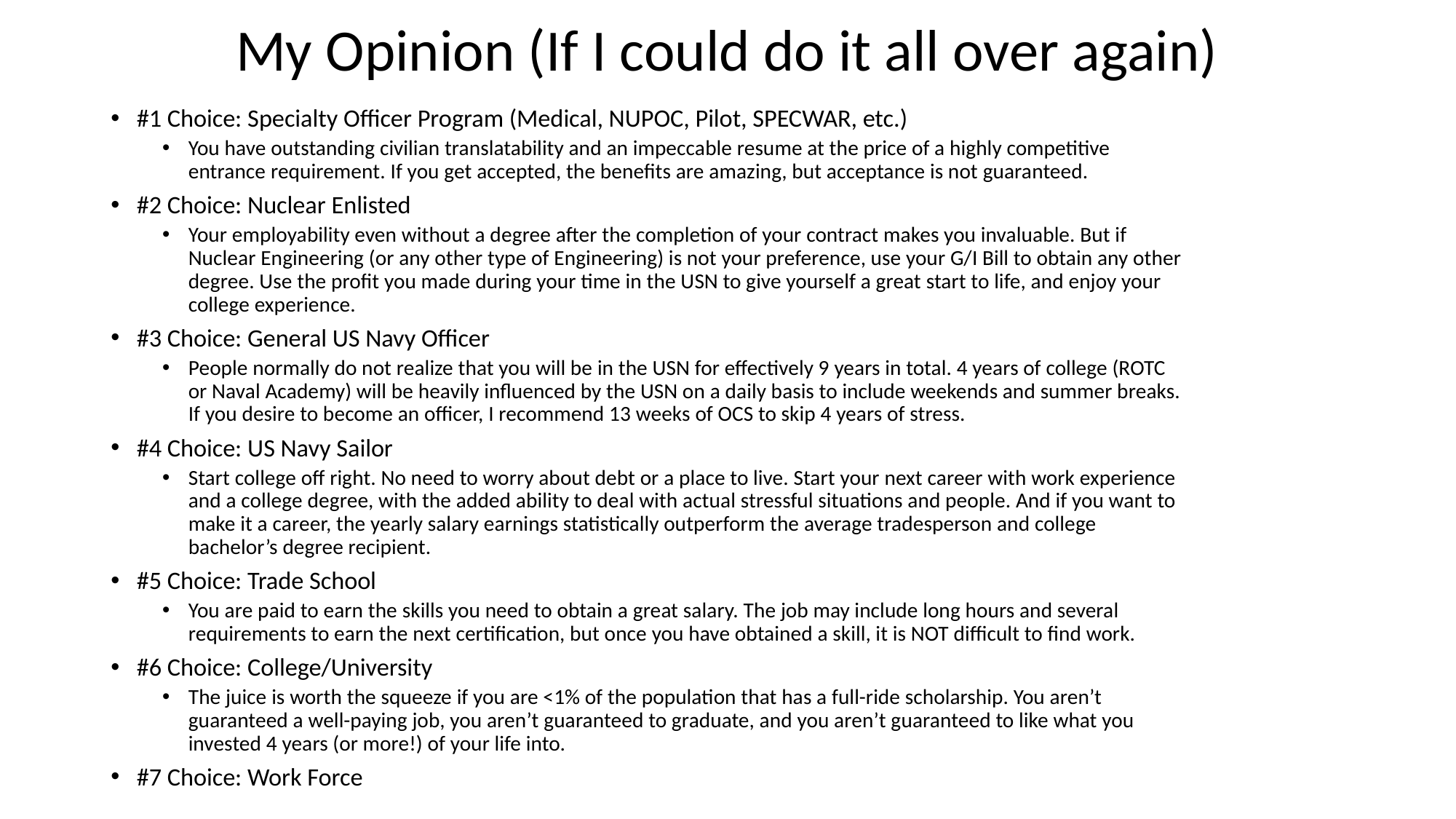

# My Opinion (If I could do it all over again)
#1 Choice: Specialty Officer Program (Medical, NUPOC, Pilot, SPECWAR, etc.)
You have outstanding civilian translatability and an impeccable resume at the price of a highly competitive entrance requirement. If you get accepted, the benefits are amazing, but acceptance is not guaranteed.
#2 Choice: Nuclear Enlisted
Your employability even without a degree after the completion of your contract makes you invaluable. But if Nuclear Engineering (or any other type of Engineering) is not your preference, use your G/I Bill to obtain any other degree. Use the profit you made during your time in the USN to give yourself a great start to life, and enjoy your college experience.
#3 Choice: General US Navy Officer
People normally do not realize that you will be in the USN for effectively 9 years in total. 4 years of college (ROTC or Naval Academy) will be heavily influenced by the USN on a daily basis to include weekends and summer breaks. If you desire to become an officer, I recommend 13 weeks of OCS to skip 4 years of stress.
#4 Choice: US Navy Sailor
Start college off right. No need to worry about debt or a place to live. Start your next career with work experience and a college degree, with the added ability to deal with actual stressful situations and people. And if you want to make it a career, the yearly salary earnings statistically outperform the average tradesperson and college bachelor’s degree recipient.
#5 Choice: Trade School
You are paid to earn the skills you need to obtain a great salary. The job may include long hours and several requirements to earn the next certification, but once you have obtained a skill, it is NOT difficult to find work.
#6 Choice: College/University
The juice is worth the squeeze if you are <1% of the population that has a full-ride scholarship. You aren’t guaranteed a well-paying job, you aren’t guaranteed to graduate, and you aren’t guaranteed to like what you invested 4 years (or more!) of your life into.
#7 Choice: Work Force